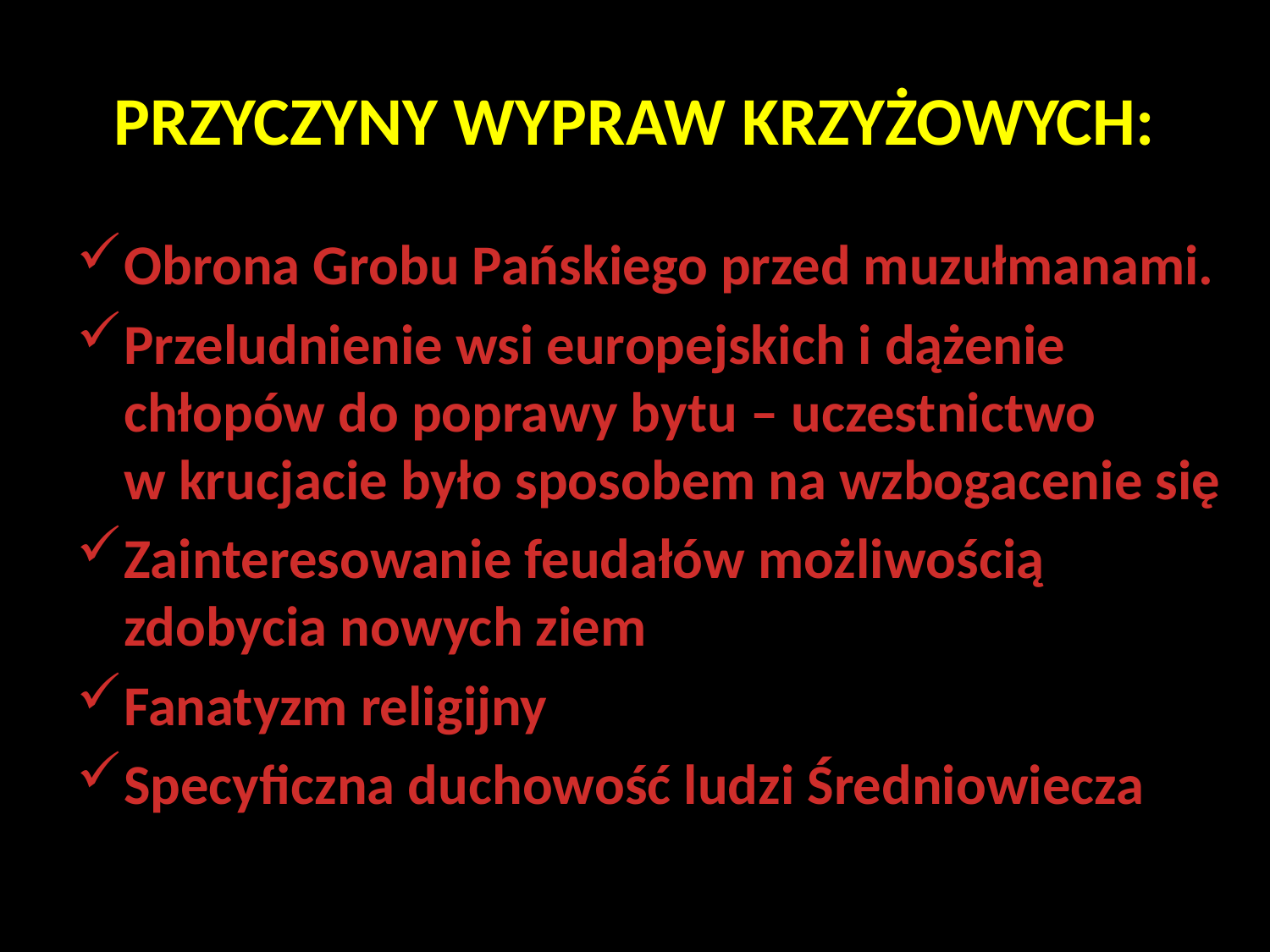

# PRZYCZYNY WYPRAW KRZYŻOWYCH:
Obrona Grobu Pańskiego przed muzułmanami.
Przeludnienie wsi europejskich i dążenie chłopów do poprawy bytu – uczestnictwo
w krucjacie było sposobem na wzbogacenie się
Zainteresowanie feudałów możliwością zdobycia nowych ziem
Fanatyzm religijny
Specyficzna duchowość ludzi Średniowiecza